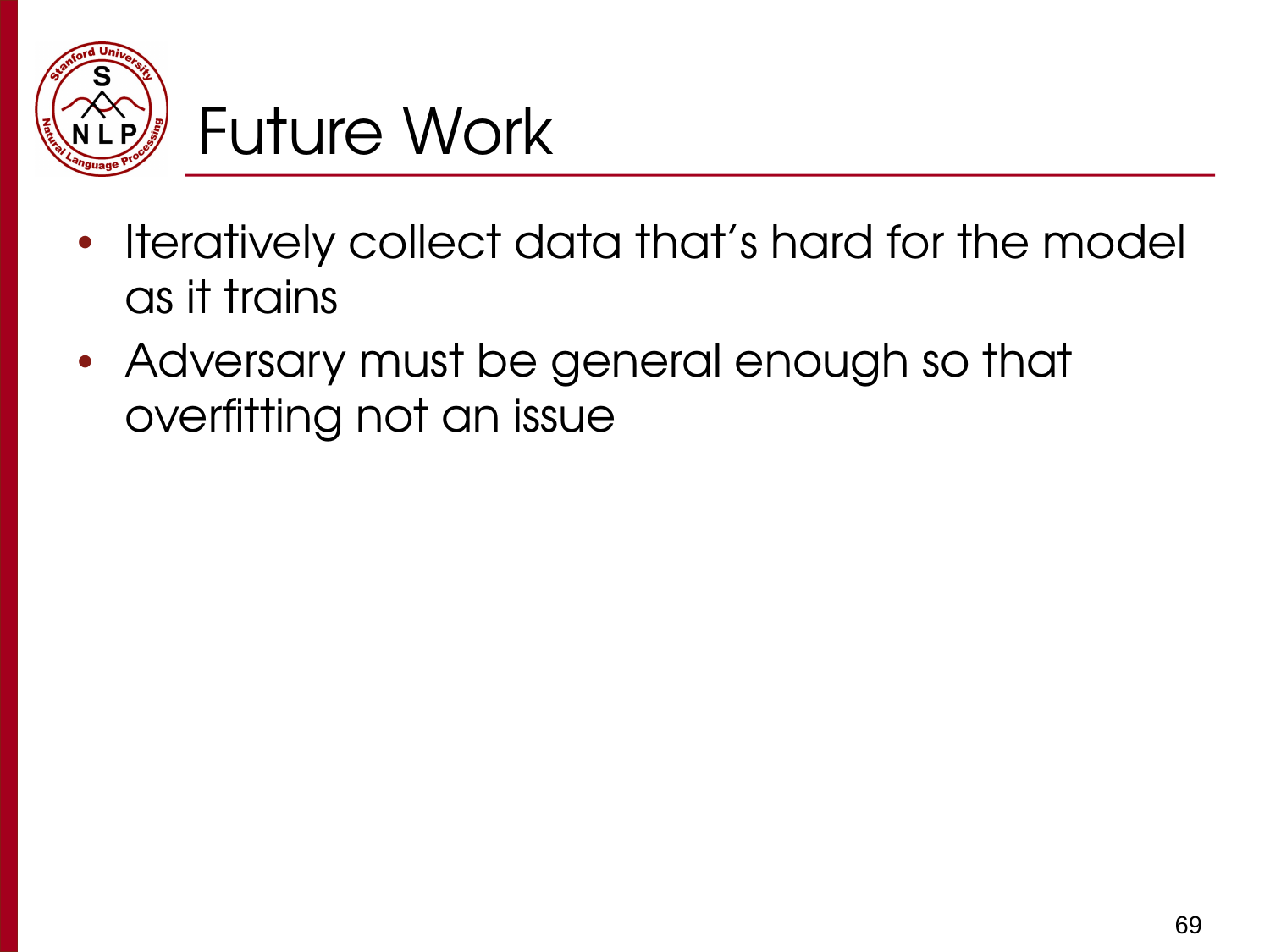

# Future Work
Iteratively collect data that’s hard for the model as it trains
Adversary must be general enough so that overfitting not an issue
69